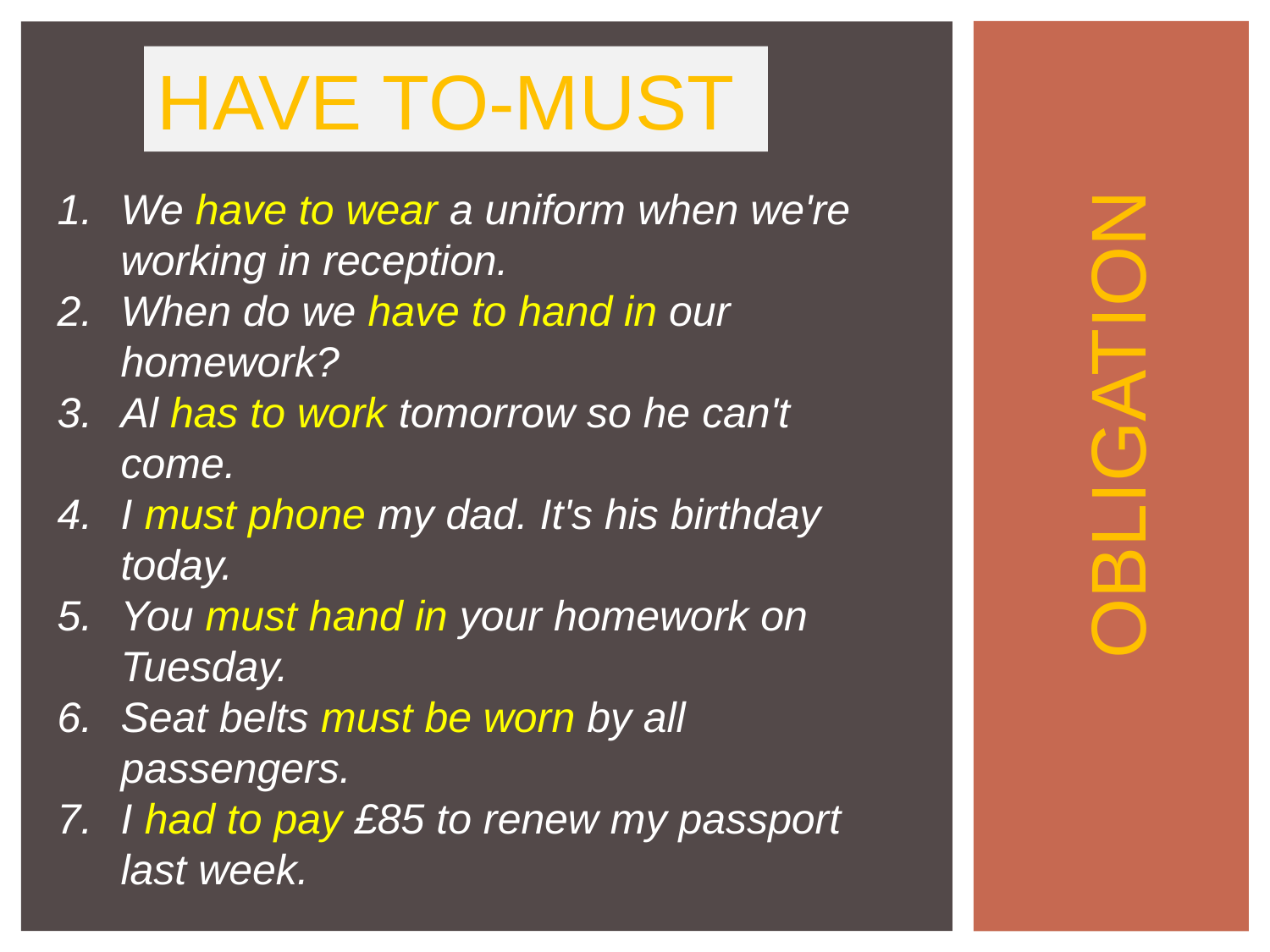

HAVE TO-MUST
We have to wear a uniform when we're working in reception.
When do we have to hand in our homework?
Al has to work tomorrow so he can't come.
I must phone my dad. It's his birthday today.
You must hand in your homework on Tuesday.
Seat belts must be worn by all passengers.
I had to pay £85 to renew my passport last week.
OBLIGATION